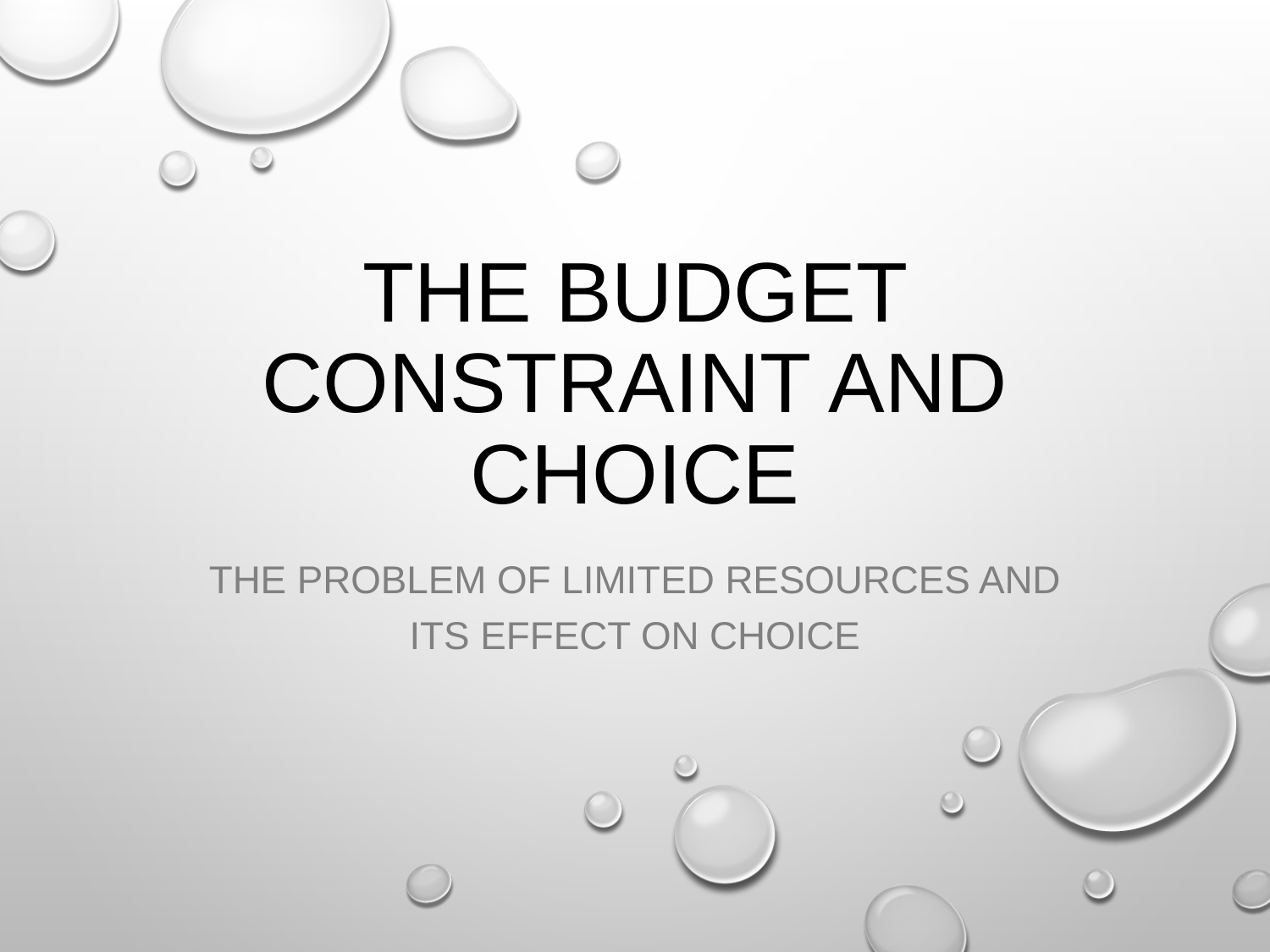

# The budget constraint and choice
The problem of limited resources and its effect on choice